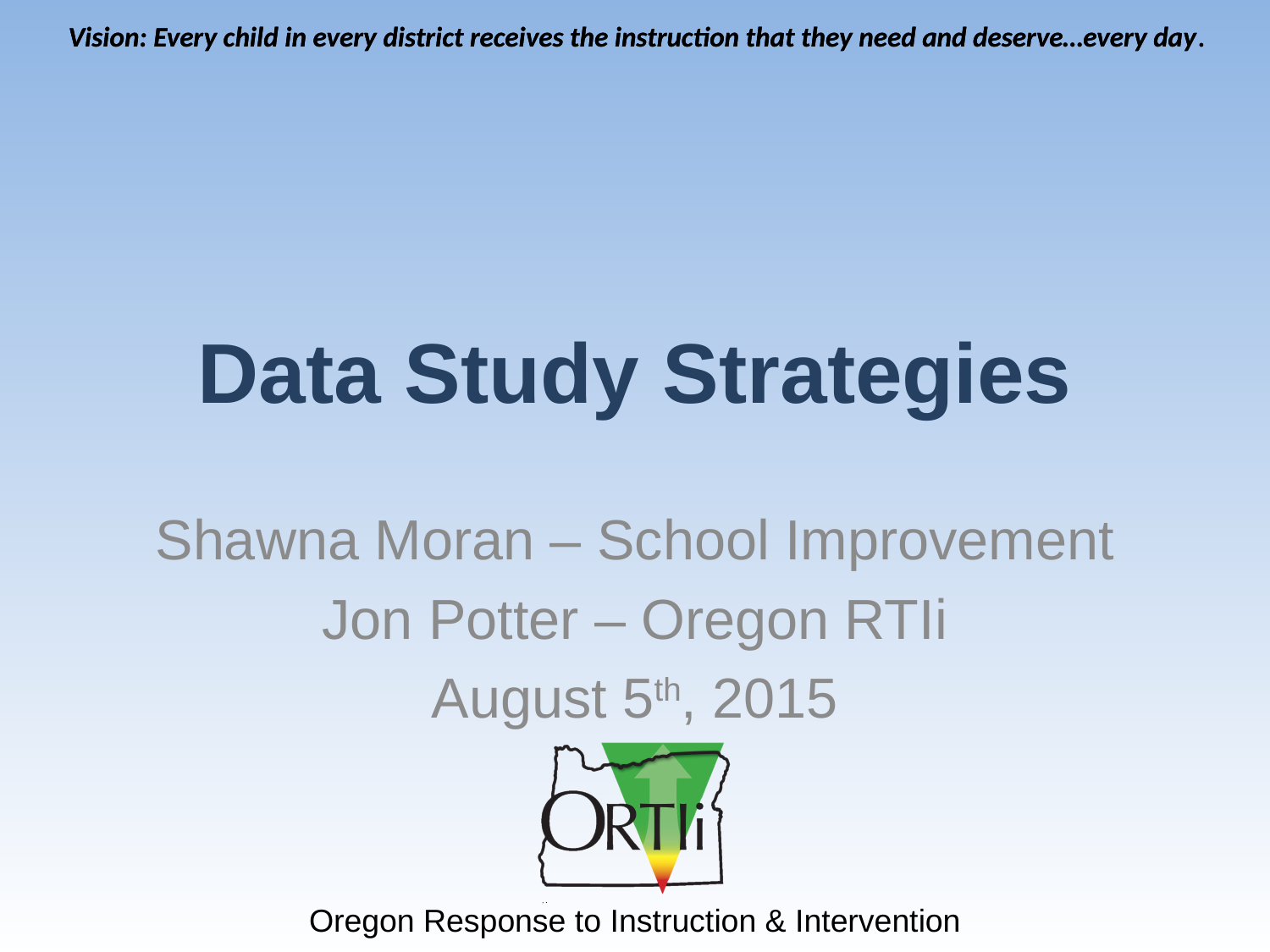

# Data Study Strategies
Shawna Moran – School Improvement
Jon Potter – Oregon RTIi
August 5th, 2015